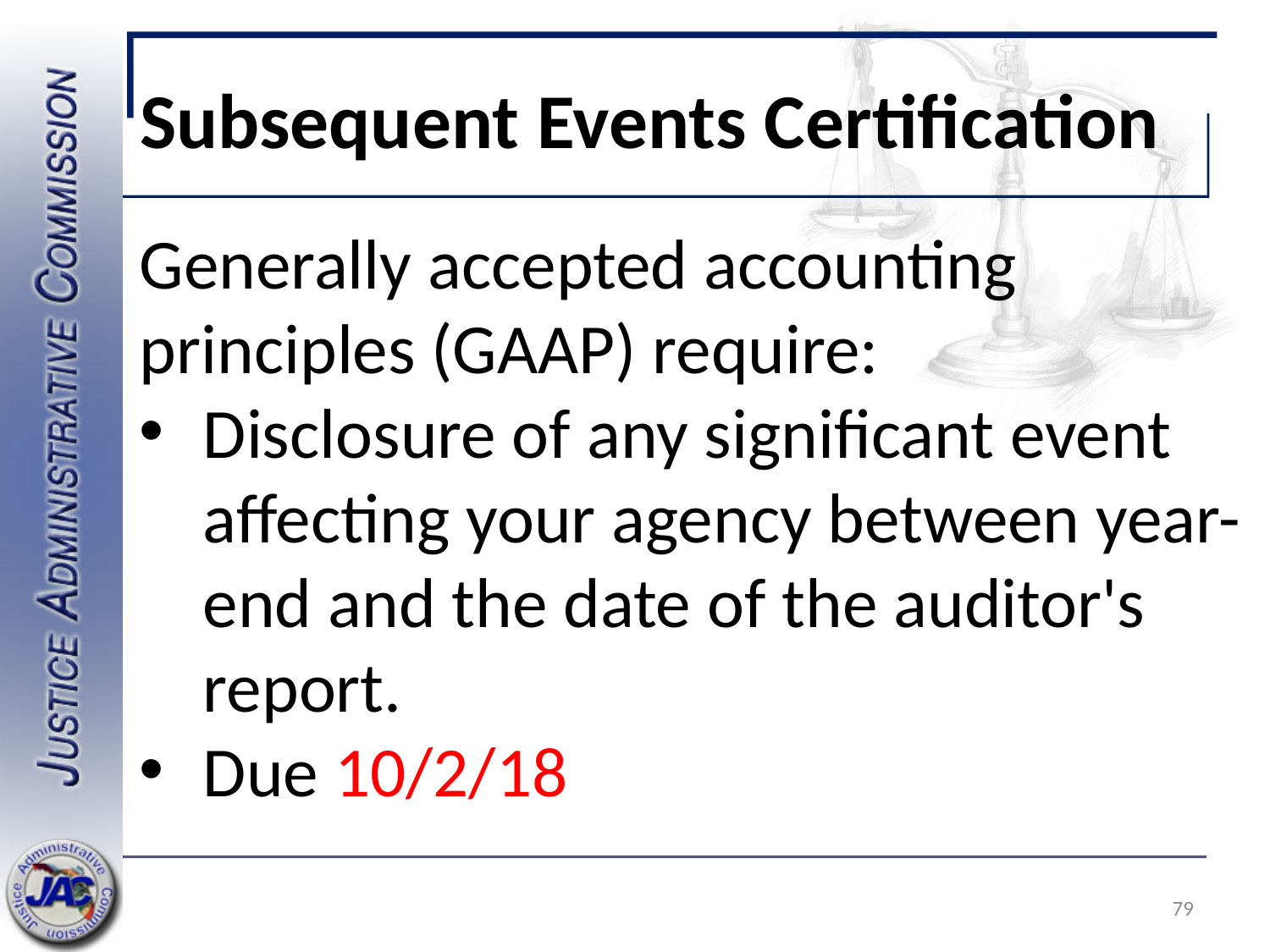

# Subsequent Events Certification
Generally accepted accounting principles (GAAP) require:
Disclosure of any significant event affecting your agency between year-end and the date of the auditor's report.
Due 10/2/18
79